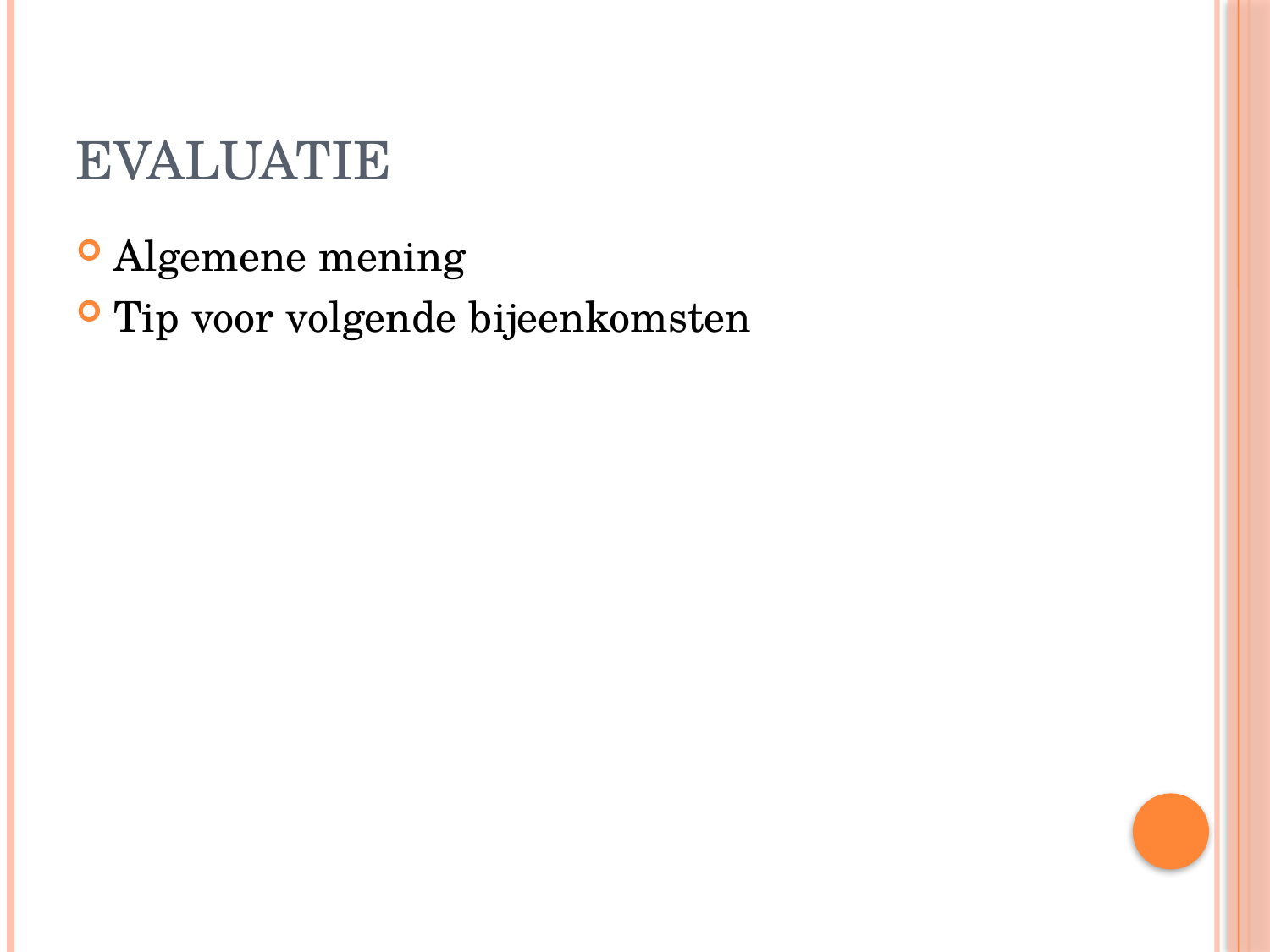

# Evaluatie
Algemene mening
Tip voor volgende bijeenkomsten